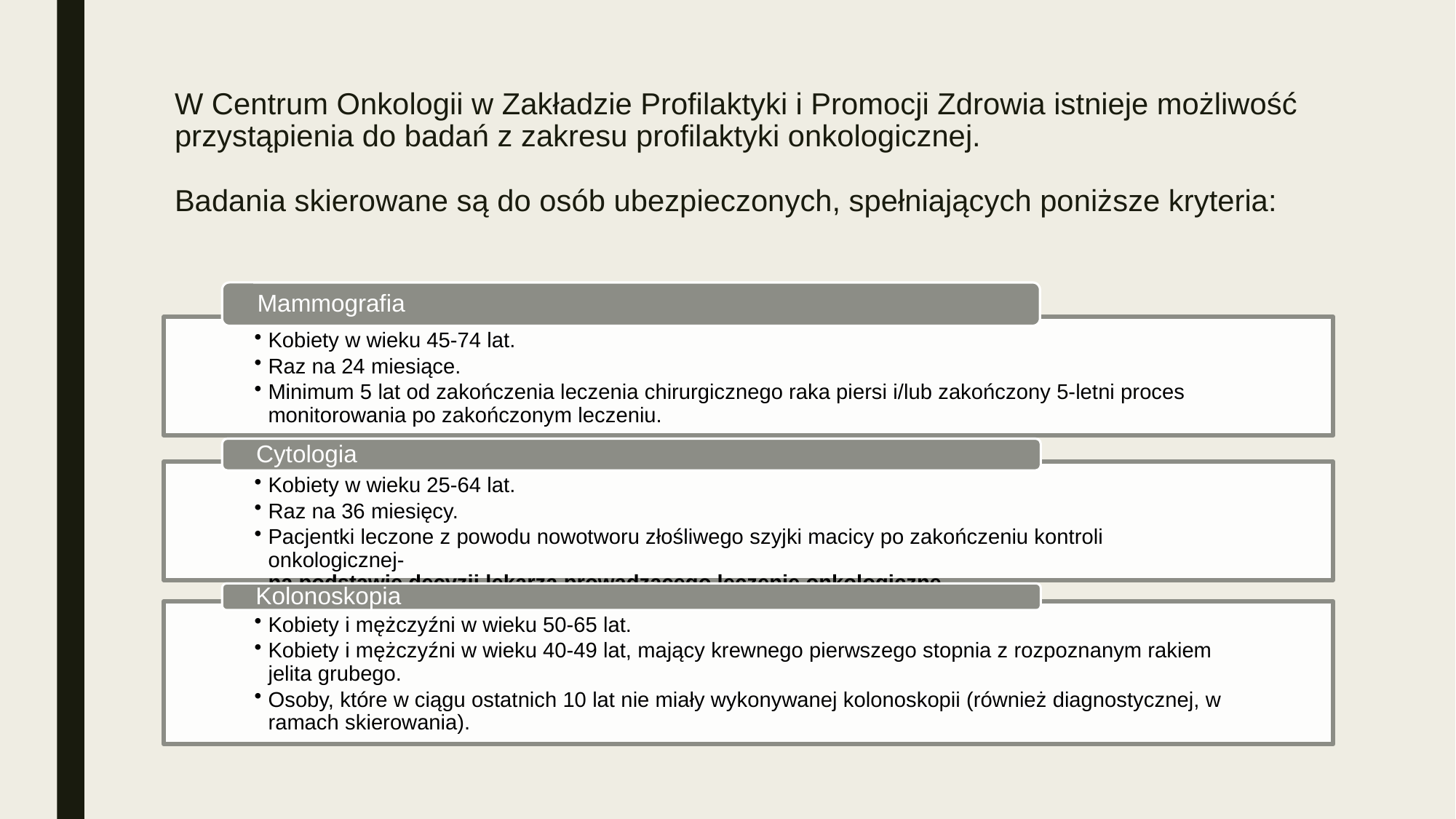

# W Centrum Onkologii w Zakładzie Profilaktyki i Promocji Zdrowia istnieje możliwość przystąpienia do badań z zakresu profilaktyki onkologicznej. Badania skierowane są do osób ubezpieczonych, spełniających poniższe kryteria:
Kobiety w wieku 45-74 lat.
Raz na 24 miesiące.
Minimum 5 lat od zakończenia leczenia chirurgicznego raka piersi i/lub zakończony 5-letni proces monitorowania po zakończonym leczeniu.
Mammografia
Kobiety w wieku 25-64 lat.
Raz na 36 miesięcy.
Pacjentki leczone z powodu nowotworu złośliwego szyjki macicy po zakończeniu kontroli onkologicznej-
na podstawie decyzji lekarza prowadzącego leczenie onkologiczne.
Cytologia
Kobiety i mężczyźni w wieku 50-65 lat.
Kobiety i mężczyźni w wieku 40-49 lat, mający krewnego pierwszego stopnia z rozpoznanym rakiem jelita grubego.
Osoby, które w ciągu ostatnich 10 lat nie miały wykonywanej kolonoskopii (również diagnostycznej, w ramach skierowania).
Kolonoskopia